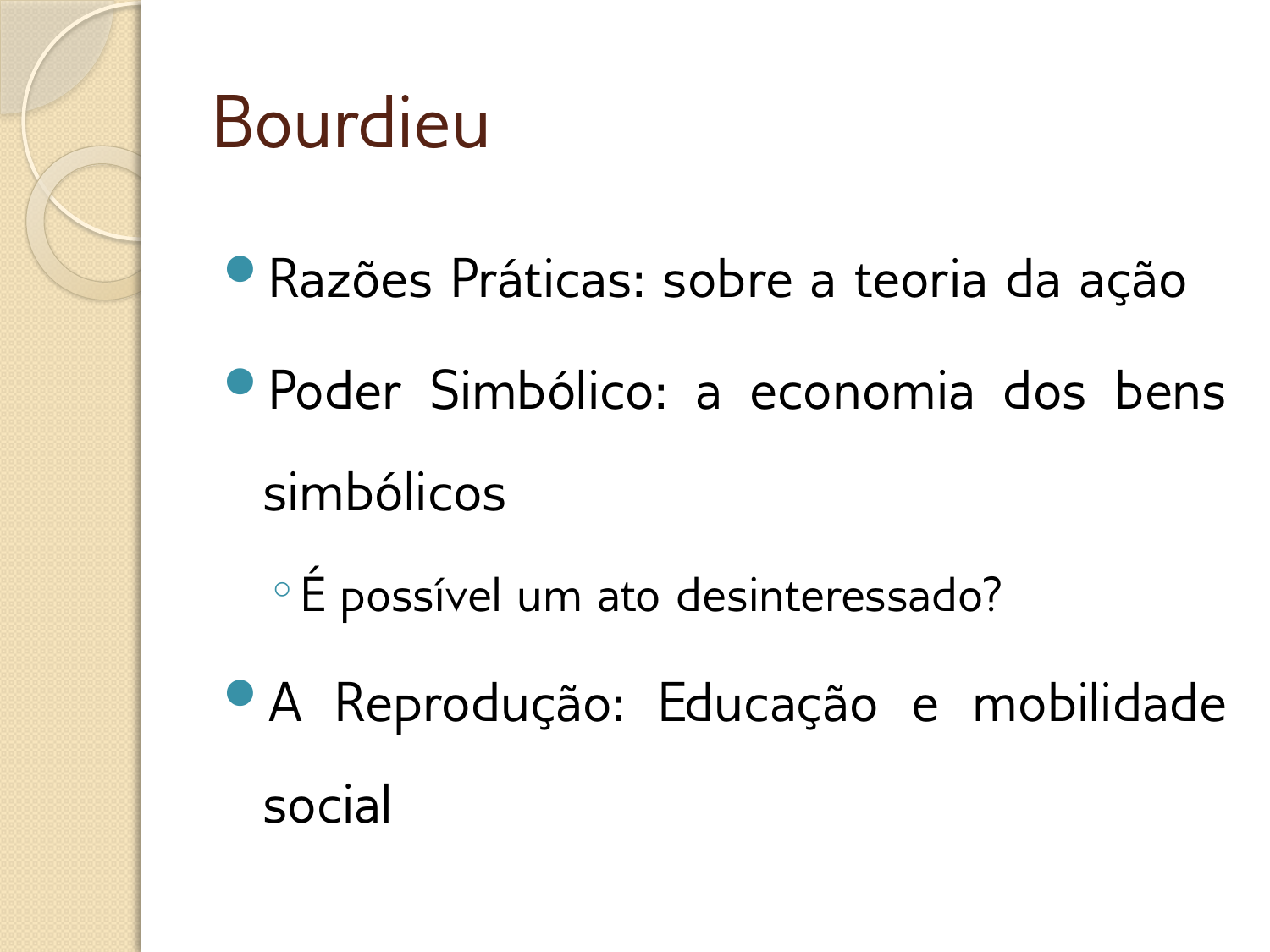

# Bourdieu
Razões Práticas: sobre a teoria da ação
Poder Simbólico: a economia dos bens simbólicos
É possível um ato desinteressado?
A Reprodução: Educação e mobilidade social